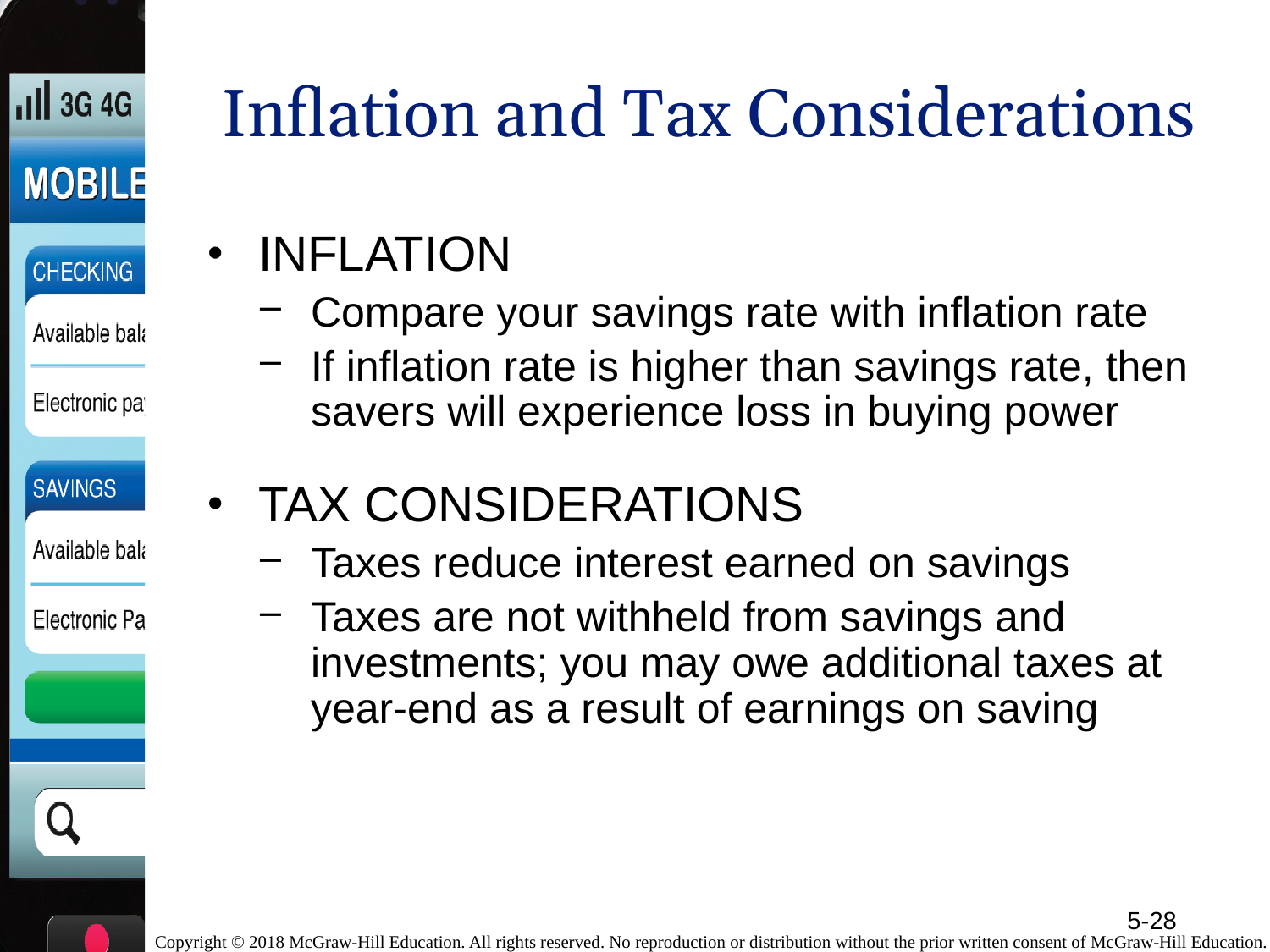

# Inflation and Tax Considerations
INFLATION
Compare your savings rate with inflation rate
If inflation rate is higher than savings rate, then savers will experience loss in buying power

TAX CONSIDERATIONS
Taxes reduce interest earned on savings
Taxes are not withheld from savings and investments; you may owe additional taxes at year-end as a result of earnings on saving
5-28